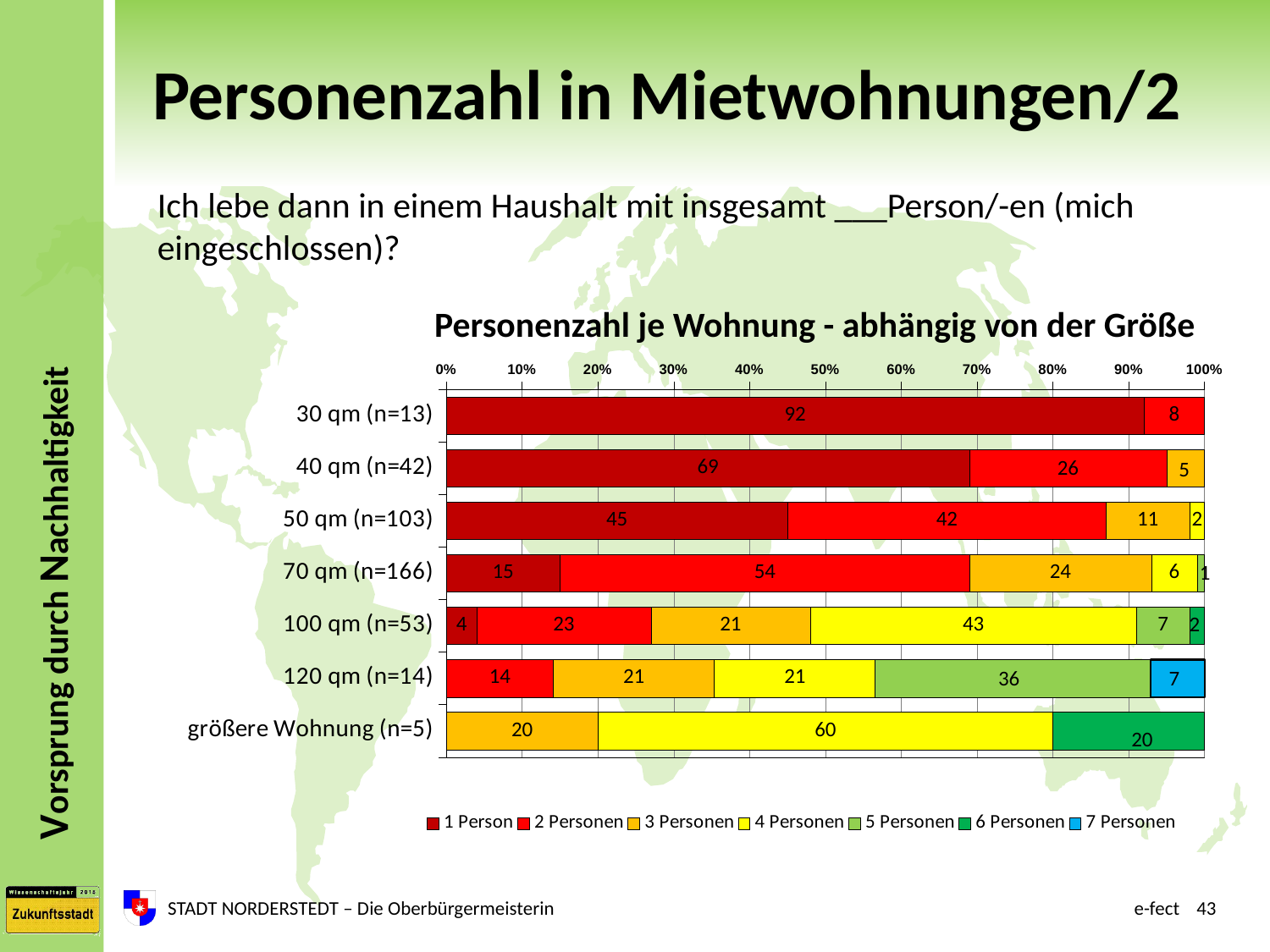

# Personenzahl in Mietwohnungen/2
Ich lebe dann in einem Haushalt mit insgesamt ___Person/-en (mich eingeschlossen)?
Personenzahl je Wohnung - abhängig von der Größe

### Chart

| Category | 1 Person | 2 Personen | 3 Personen | 4 Personen | 5 Personen | 6 Personen | 7 Personen |
|---|---|---|---|---|---|---|---|
| 30 qm (n=13) | 92.0 | 8.0 | None | None | None | None | None |
| 40 qm (n=42) | 69.0 | 26.0 | 5.0 | None | None | None | None |
| 50 qm (n=103) | 45.0 | 42.0 | 11.0 | 2.0 | None | None | None |
| 70 qm (n=166) | 15.0 | 54.0 | 24.0 | 6.0 | 1.0 | None | None |
| 100 qm (n=53) | 4.0 | 23.0 | 21.0 | 43.0 | 7.0 | 2.0 | None |
| 120 qm (n=14) | None | 14.0 | 21.0 | 21.0 | 36.0 | None | 7.0 |
| größere Wohnung (n=5) | None | None | 20.0 | 60.0 | None | 20.0 | None |
STADT NORDERSTEDT – Die Oberbürgermeisterin